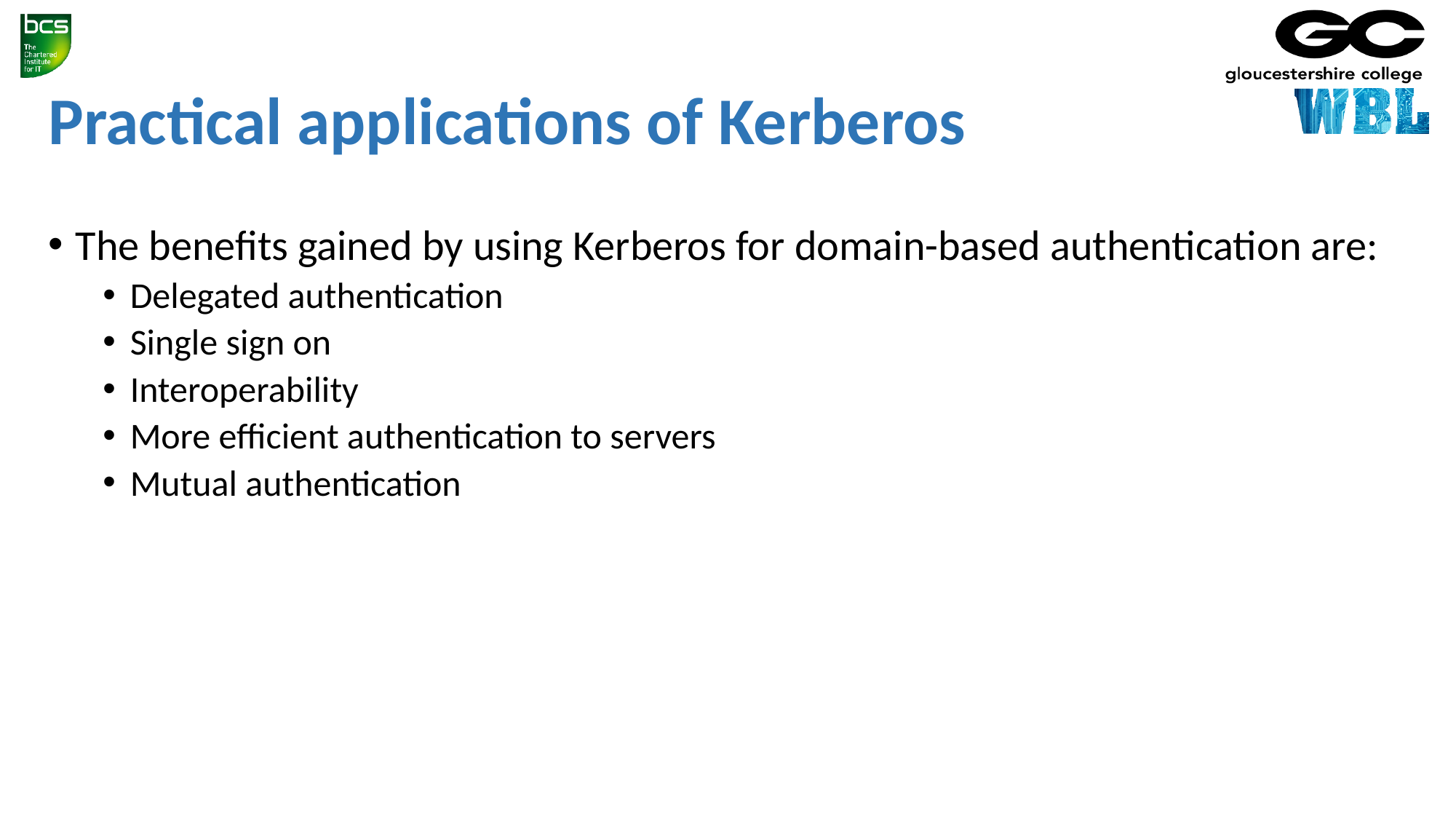

# Practical applications of Kerberos
The benefits gained by using Kerberos for domain-based authentication are:
Delegated authentication
Single sign on
Interoperability
More efficient authentication to servers
Mutual authentication